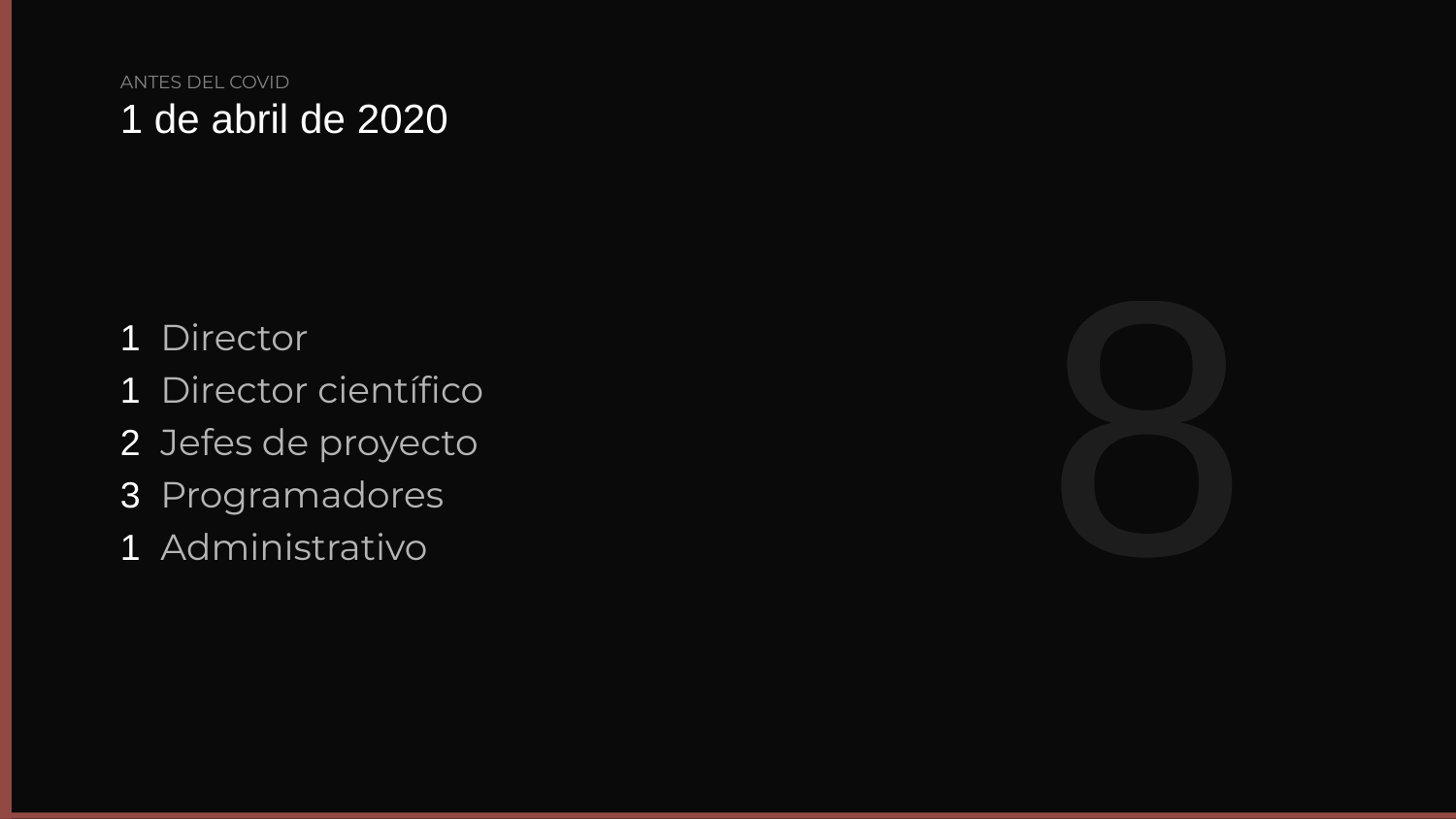

8
ANTES DEL COVID
1 de abril de 2020
1  Director
1  Director científico
2  Jefes de proyecto
3  Programadores
1  Administrativo